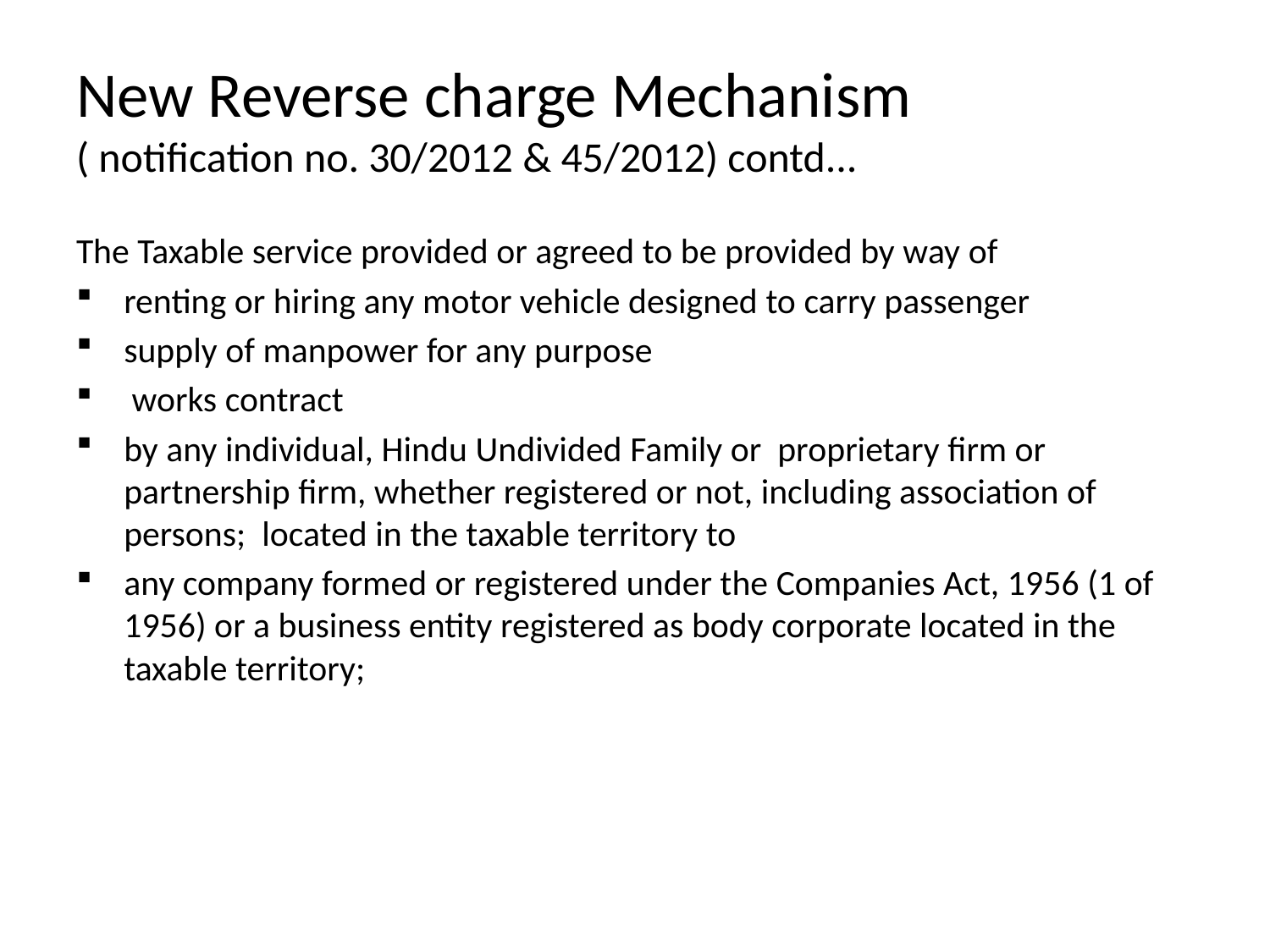

# New Reverse charge Mechanism ( notification no. 30/2012 & 45/2012) contd...
The Taxable service provided or agreed to be provided by way of
renting or hiring any motor vehicle designed to carry passenger
supply of manpower for any purpose
 works contract
by any individual, Hindu Undivided Family or  proprietary firm or  partnership firm, whether registered or not, including association of persons;  located in the taxable territory to
any company formed or registered under the Companies Act, 1956 (1 of  1956) or a business entity registered as body corporate located in the taxable territory;